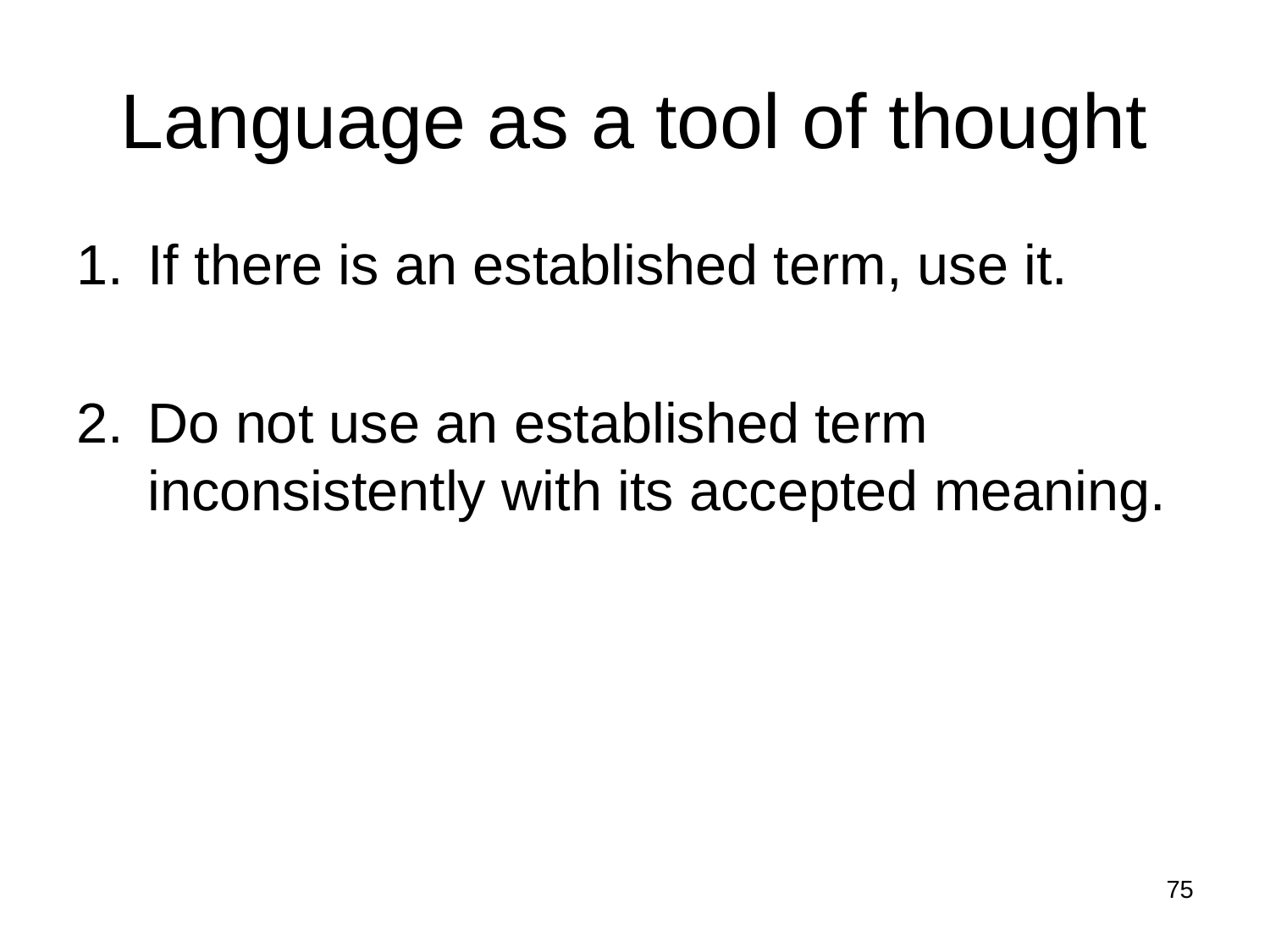

# Language as a tool of thought
If there is an established term, use it.

Do not use an established term inconsistently with its accepted meaning.
75